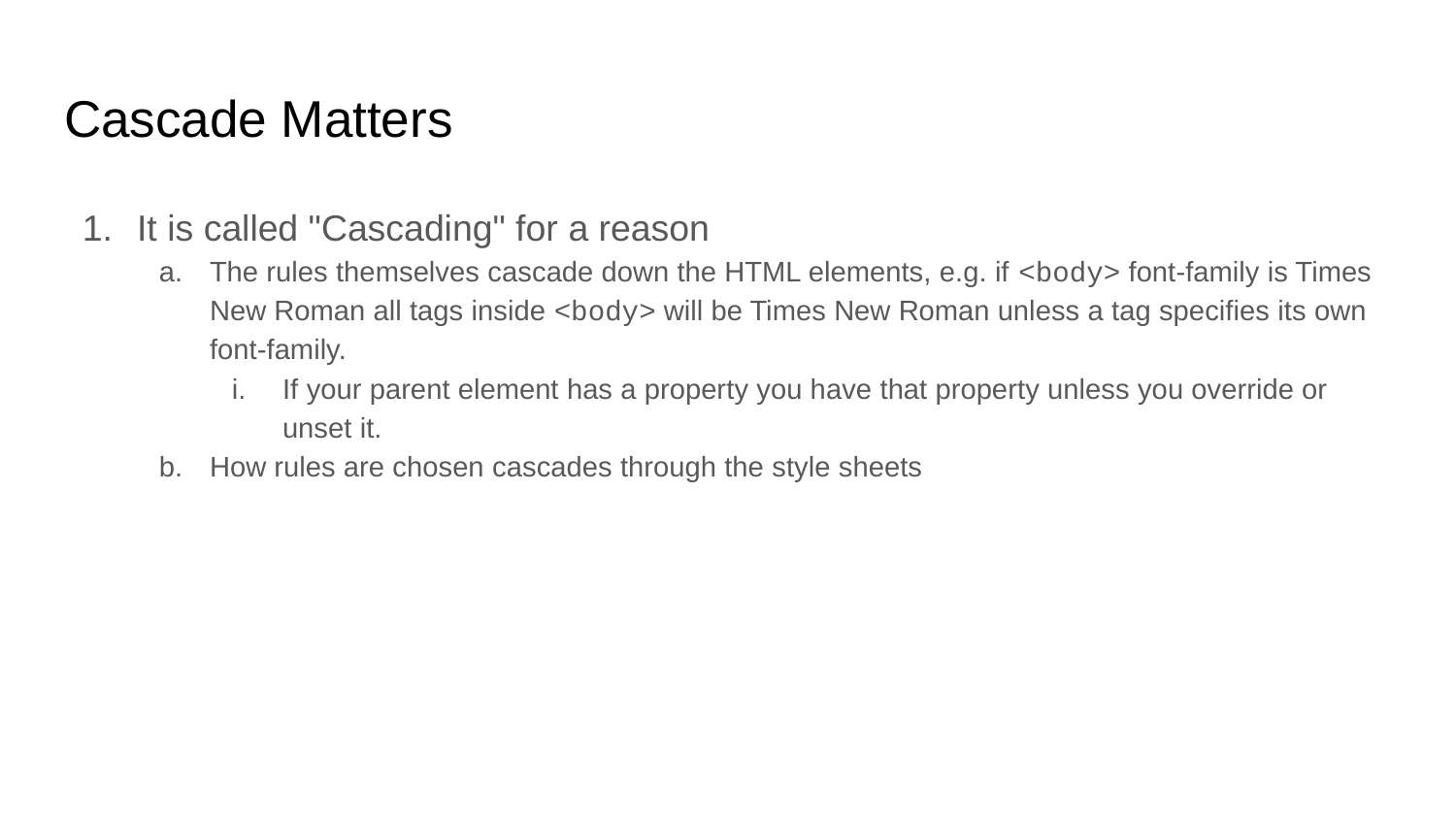

# Cascade Matters
It is called "Cascading" for a reason
The rules themselves cascade down the HTML elements, e.g. if <body> font-family is Times New Roman all tags inside <body> will be Times New Roman unless a tag specifies its own font-family.
If your parent element has a property you have that property unless you override or unset it.
How rules are chosen cascades through the style sheets